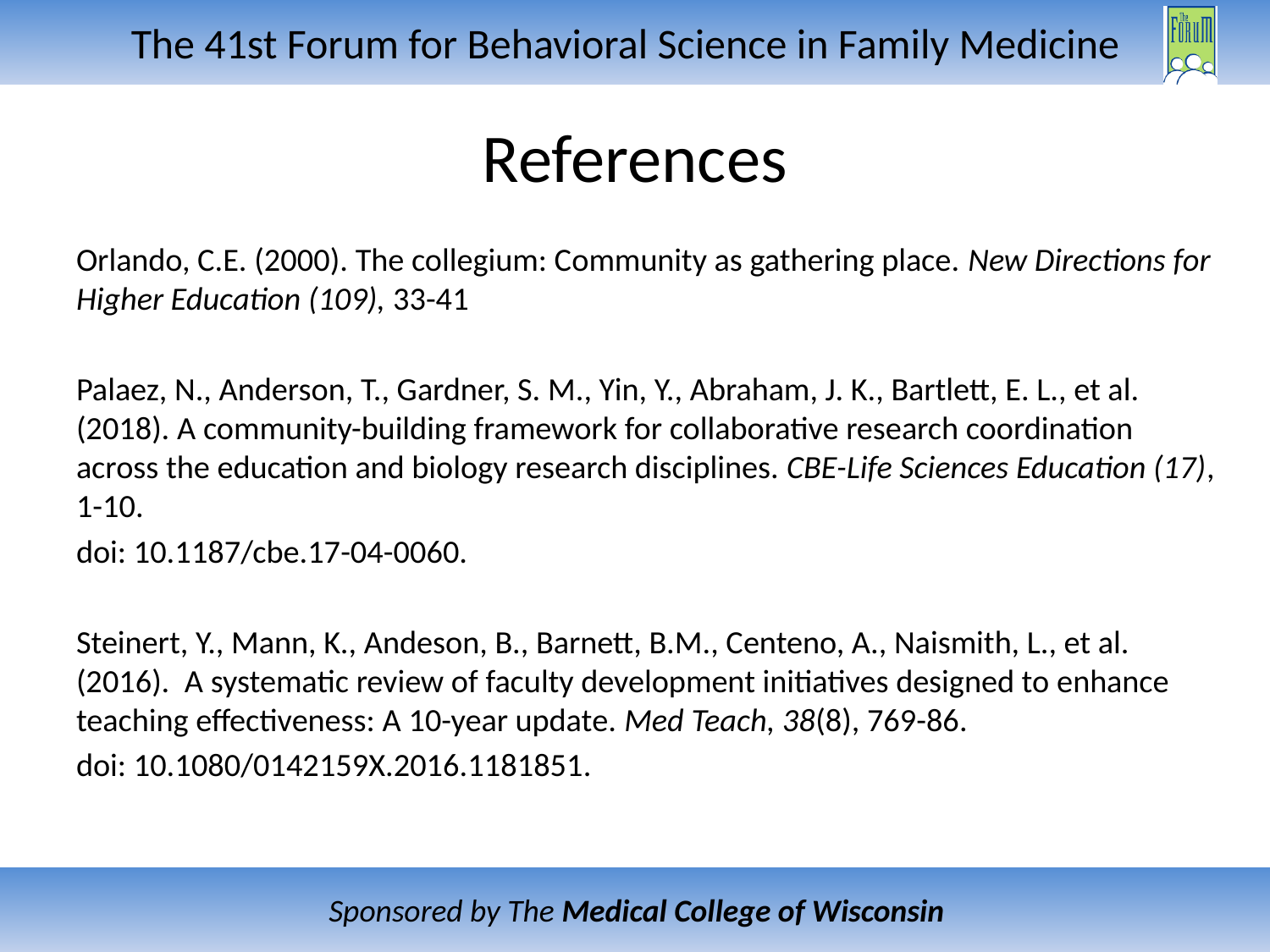

# References
Orlando, C.E. (2000). The collegium: Community as gathering place. New Directions for Higher Education (109), 33-41

Palaez, N., Anderson, T., Gardner, S. M., Yin, Y., Abraham, J. K., Bartlett, E. L., et al. (2018). A community-building framework for collaborative research coordination across the education and biology research disciplines. CBE-Life Sciences Education (17), 1-10.
doi: 10.1187/cbe.17-04-0060.

Steinert, Y., Mann, K., Andeson, B., Barnett, B.M., Centeno, A., Naismith, L., et al. (2016).  A systematic review of faculty development initiatives designed to enhance teaching effectiveness: A 10-year update. Med Teach, 38(8), 769-86.
doi: 10.1080/0142159X.2016.1181851.